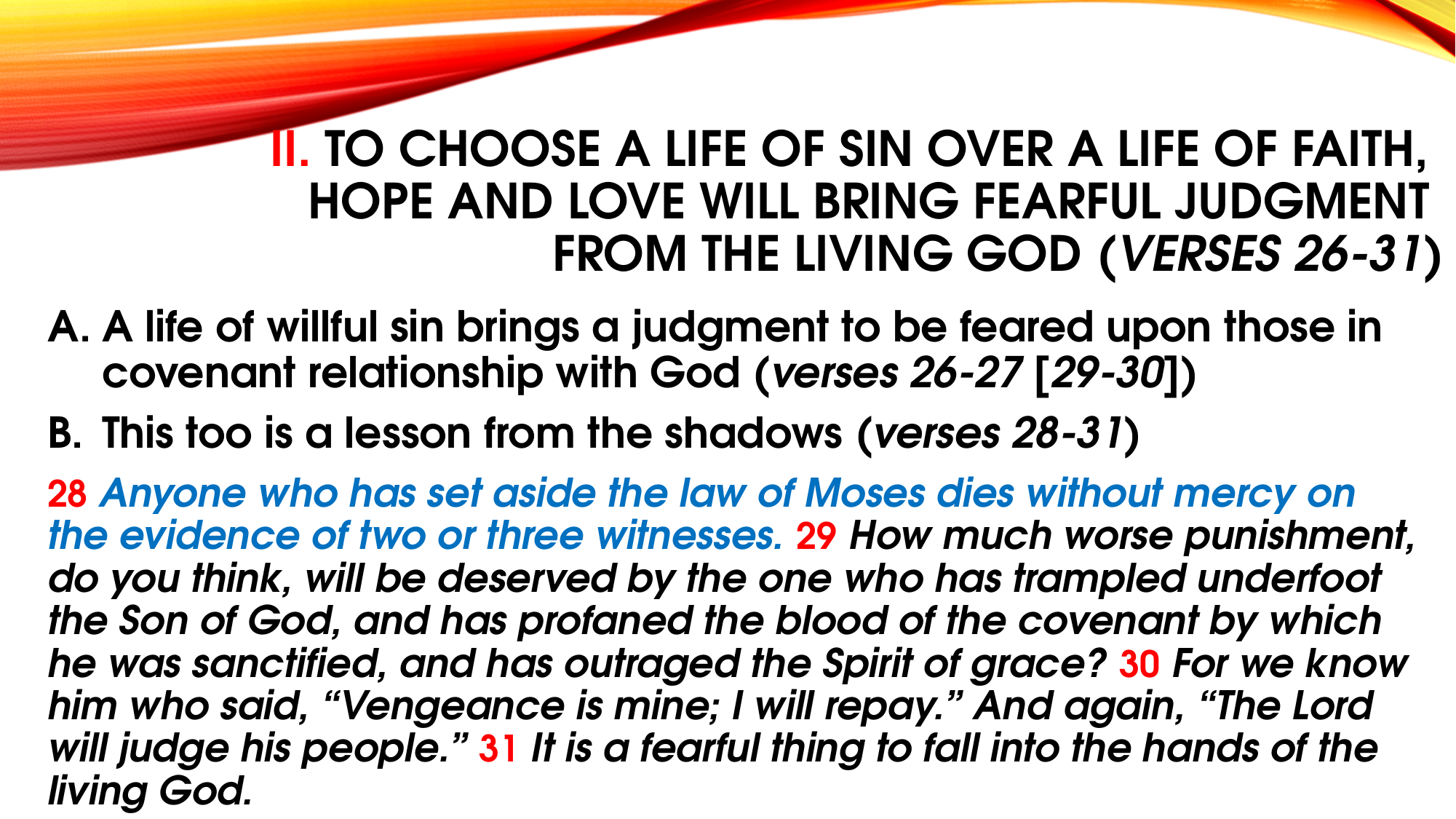

# II. To choose a life of sin over a life of faith, hope and love will bring fearful judgment from the living God (verses 26-31)
A life of willful sin brings a judgment to be feared upon those in covenant relationship with God (verses 26-27 [29-30])
This too is a lesson from the shadows (verses 28-31)
28 Anyone who has set aside the law of Moses dies without mercy on the evidence of two or three witnesses. 29 How much worse punishment, do you think, will be deserved by the one who has trampled underfoot the Son of God, and has profaned the blood of the covenant by which he was sanctified, and has outraged the Spirit of grace? 30 For we know him who said, “Vengeance is mine; I will repay.” And again, “The Lord will judge his people.” 31 It is a fearful thing to fall into the hands of the living God.